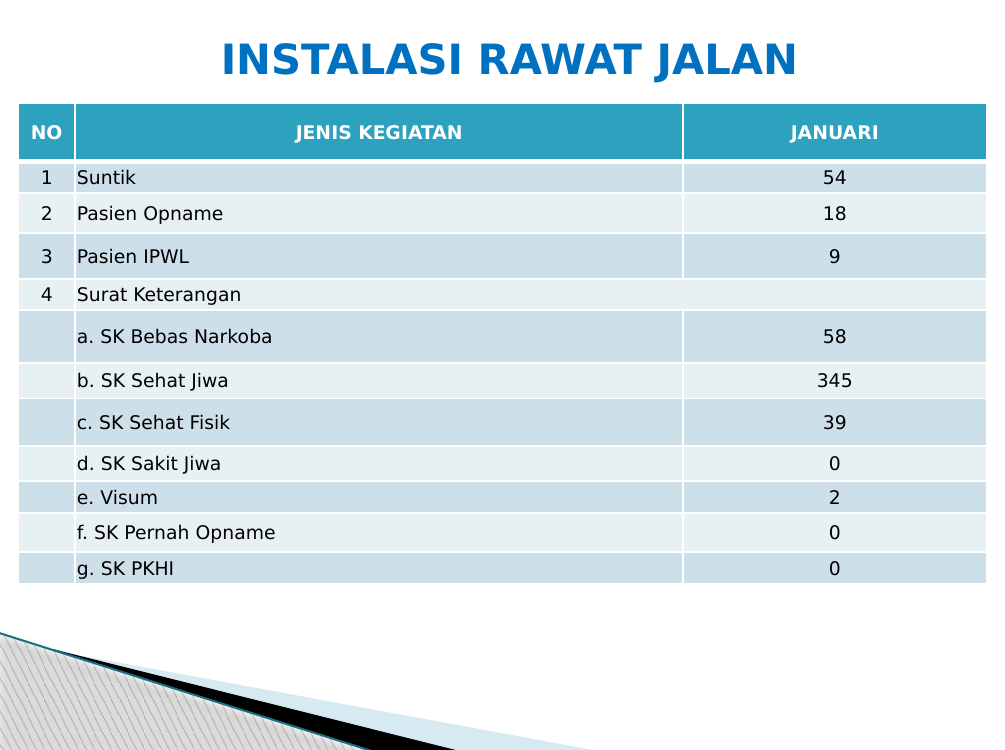

# INSTALASI RAWAT JALAN
| NO | JENIS KEGIATAN | JANUARI |
| --- | --- | --- |
| 1 | Suntik | 54 |
| 2 | Pasien Opname | 18 |
| 3 | Pasien IPWL | 9 |
| 4 | Surat Keterangan |  |
|  | a. SK Bebas Narkoba | 58 |
|  | b. SK Sehat Jiwa | 345 |
|  | c. SK Sehat Fisik | 39 |
|  | d. SK Sakit Jiwa | 0 |
|  | e. Visum | 2 |
|  | f. SK Pernah Opname | 0 |
|  | g. SK PKHI | 0 |